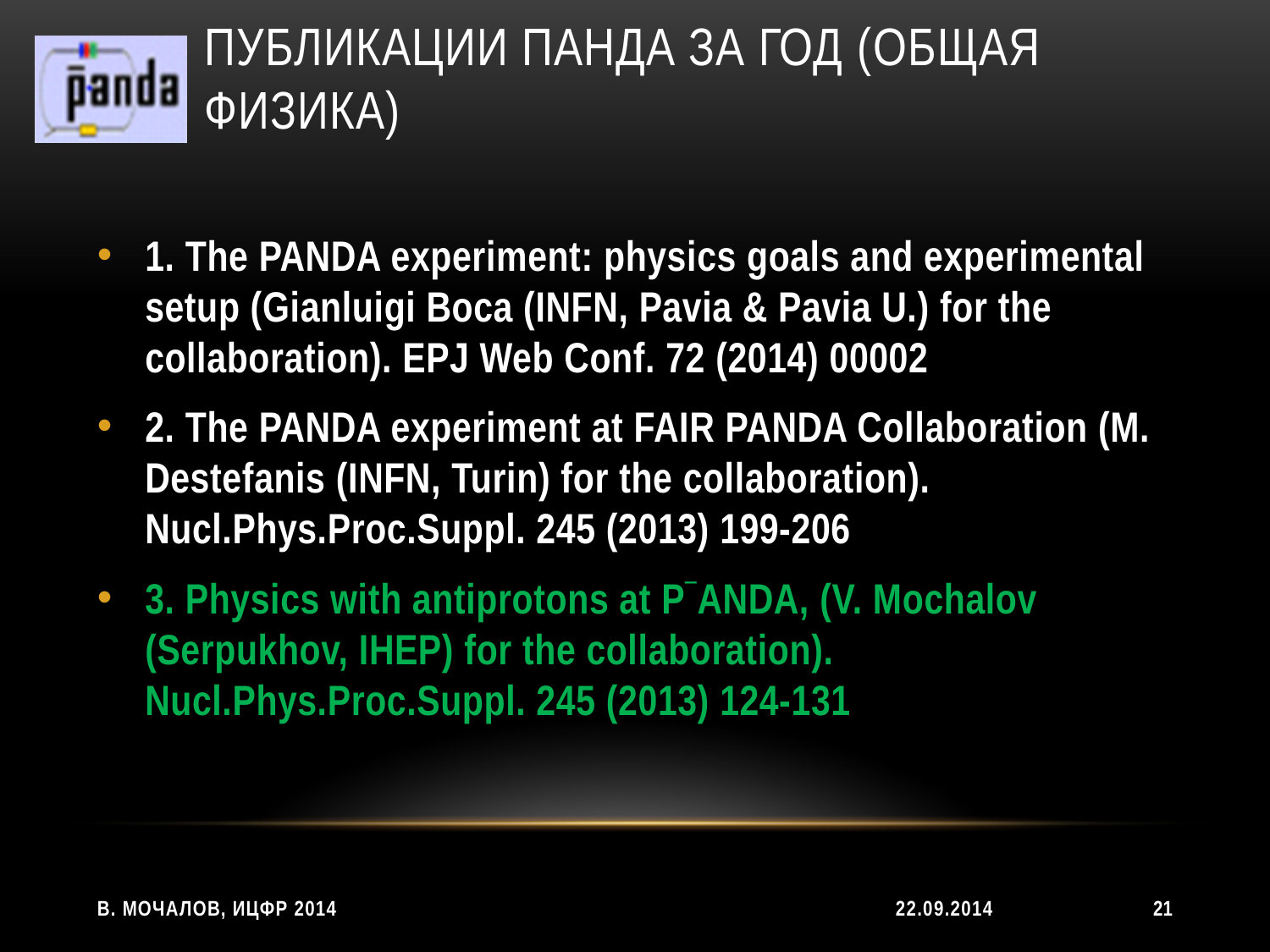

# Публикации ПАНДА за год (общая физика)
1. The PANDA experiment: physics goals and experimental setup (Gianluigi Boca (INFN, Pavia & Pavia U.) for the collaboration). EPJ Web Conf. 72 (2014) 00002
2. The PANDA experiment at FAIR PANDA Collaboration (M. Destefanis (INFN, Turin) for the collaboration). Nucl.Phys.Proc.Suppl. 245 (2013) 199-206
3. Physics with antiprotons at P¯ANDA, (V. Mochalov (Serpukhov, IHEP) for the collaboration).  Nucl.Phys.Proc.Suppl. 245 (2013) 124-131

В. Мочалов, ИЦФР 2014
22.09.2014
21